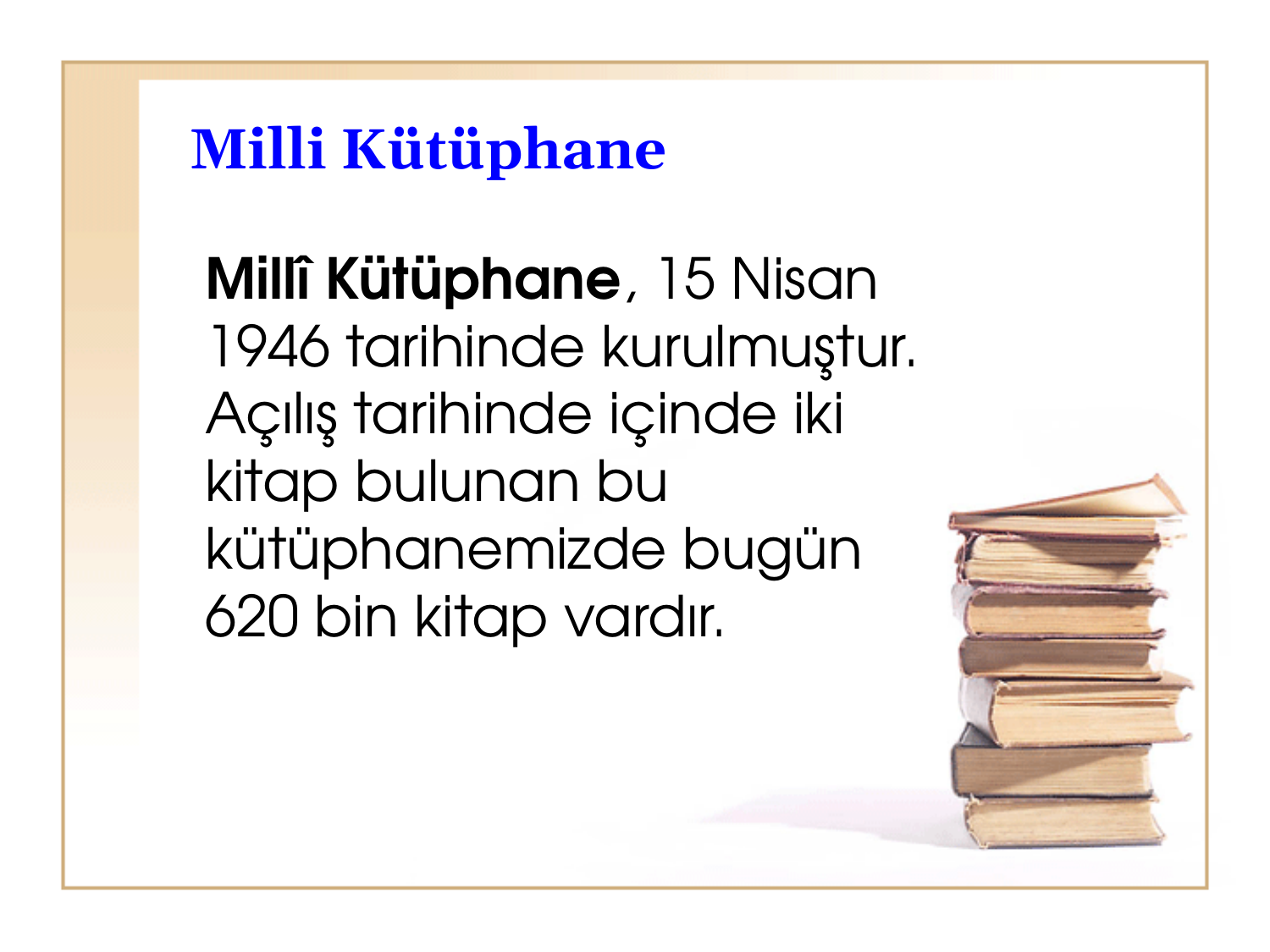

# Milli Kütüphane
   Millî Kütüphane, 15 Nisan 1946 tarihinde kurulmuştur. Açılış tarihinde içinde iki kitap bulunan bu kütüphanemizde bugün 620 bin kitap vardır.